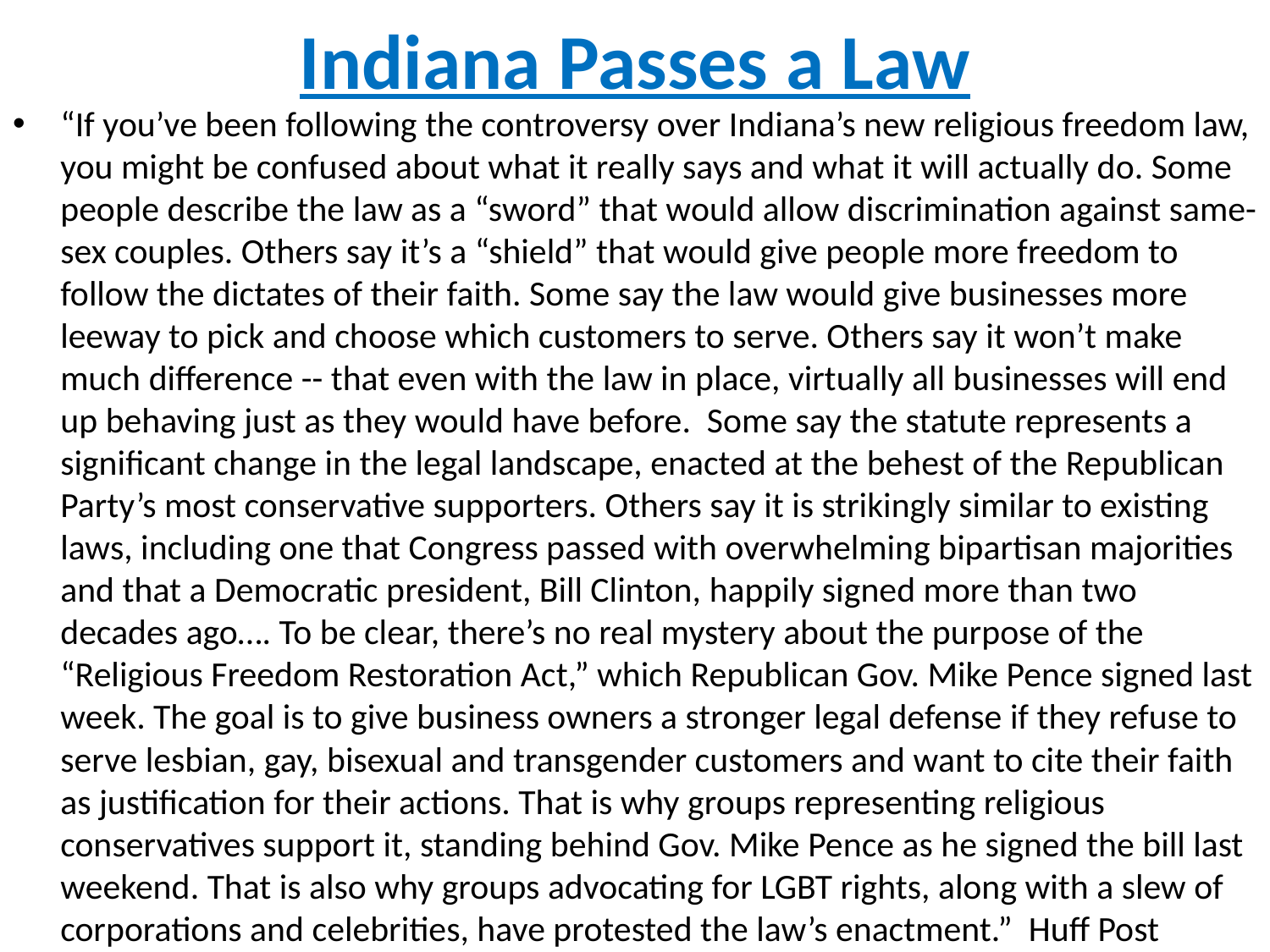

# Indiana Passes a Law
“If you’ve been following the controversy over Indiana’s new religious freedom law, you might be confused about what it really says and what it will actually do. Some people describe the law as a “sword” that would allow discrimination against same-sex couples. Others say it’s a “shield” that would give people more freedom to follow the dictates of their faith. Some say the law would give businesses more leeway to pick and choose which customers to serve. Others say it won’t make much difference -- that even with the law in place, virtually all businesses will end up behaving just as they would have before.  Some say the statute represents a significant change in the legal landscape, enacted at the behest of the Republican Party’s most conservative supporters. Others say it is strikingly similar to existing laws, including one that Congress passed with overwhelming bipartisan majorities and that a Democratic president, Bill Clinton, happily signed more than two decades ago…. To be clear, there’s no real mystery about the purpose of the “Religious Freedom Restoration Act,” which Republican Gov. Mike Pence signed last week. The goal is to give business owners a stronger legal defense if they refuse to serve lesbian, gay, bisexual and transgender customers and want to cite their faith as justification for their actions. That is why groups representing religious conservatives support it, standing behind Gov. Mike Pence as he signed the bill last weekend. That is also why groups advocating for LGBT rights, along with a slew of corporations and celebrities, have protested the law’s enactment.”  Huff Post